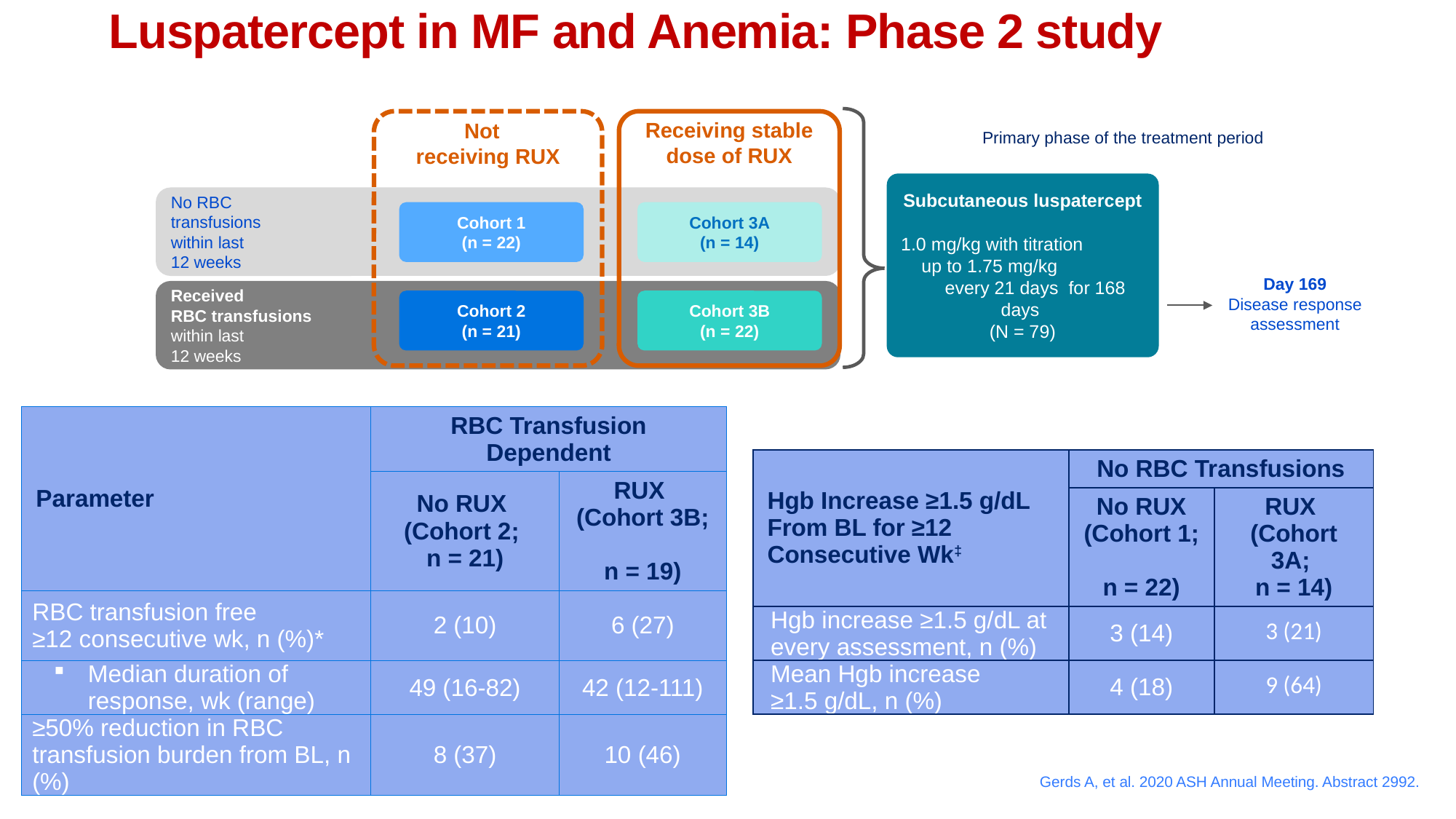

# Luspatercept in MF and Anemia: Phase 2 study

Not
receiving RUX
Receiving stable dose of RUX
Primary phase of the treatment period
Subcutaneous luspatercept
1.0 mg/kg with titration                 up to 1.75 mg/kg                       every 21 days  for 168 days
(N = 79)
No RBC
transfusions
within last
12 weeks
Cohort 1
(n = 22)
Cohort 3A
(n = 14)
Day 169
Disease response assessment
Received
RBC transfusions
within last
12 weeks
Cohort 2
(n = 21)
Cohort 3B
(n = 22)
| Parameter | RBC Transfusion Dependent |  |
| --- | --- | --- |
|  | No RUX (Cohort 2; n = 21) | RUX (Cohort 3B; n = 19) |
| RBC transfusion free ≥12 consecutive wk, n (%)\* | 2 (10) | 6 (27) |
| Median duration of response, wk (range) | 49 (16-82) | 42 (12-111) |
| ≥50% reduction in RBC transfusion burden from BL, n (%) | 8 (37) | 10 (46) |
| Hgb Increase ≥1.5 g/dL From BL for ≥12 Consecutive Wk‡ | No RBC Transfusions |  |
| --- | --- | --- |
|  | No RUX (Cohort 1; n = 22) | RUX (Cohort 3A; n = 14) |
| Hgb increase ≥1.5 g/dL at every assessment, n (%) | 3 (14) | 3 (21) |
| Mean Hgb increase ≥1.5 g/dL, n (%) | 4 (18) | 9 (64) |
Gerds A, et al. 2020 ASH Annual Meeting. Abstract 2992.